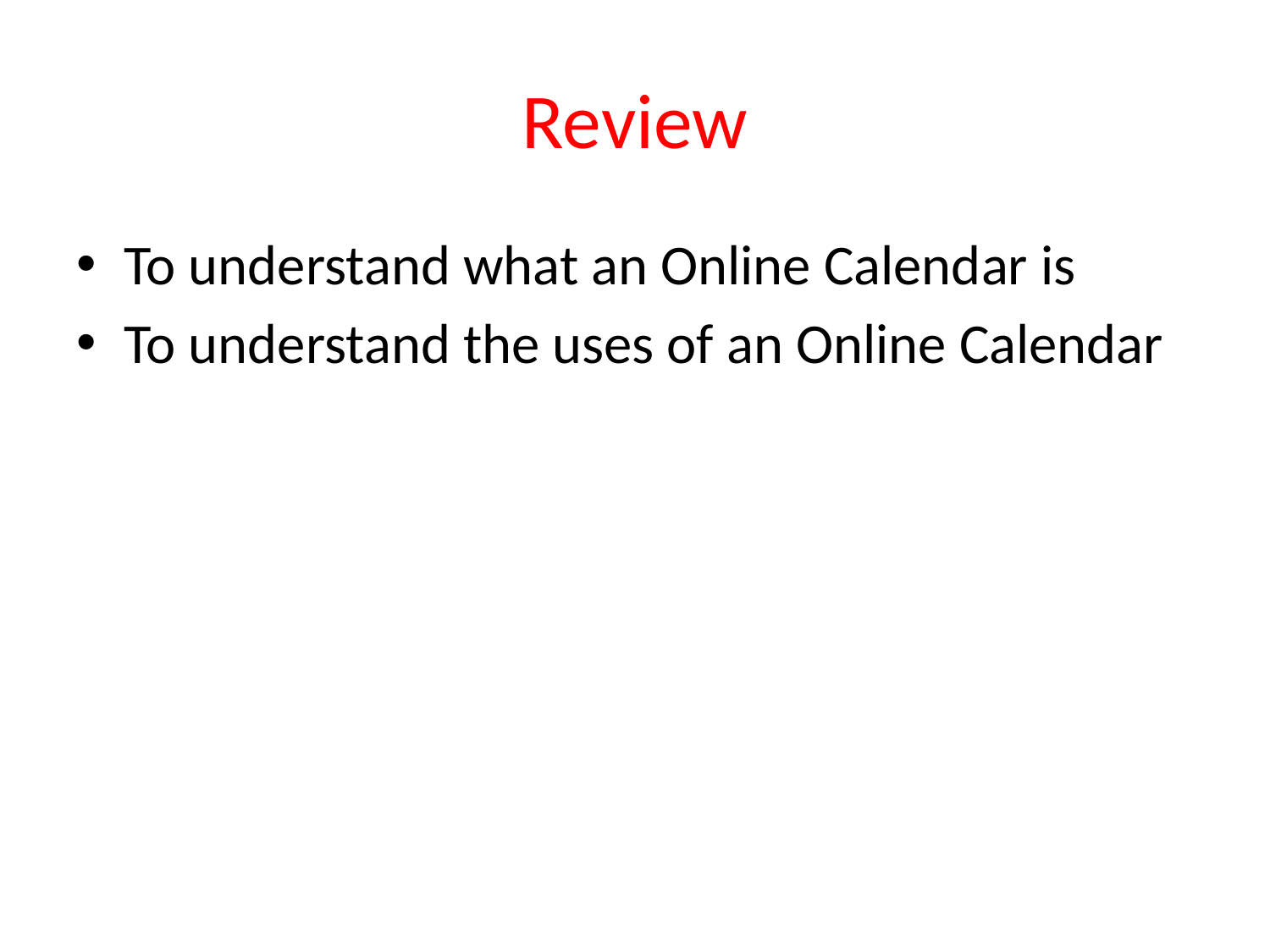

# Review
To understand what an Online Calendar is
To understand the uses of an Online Calendar